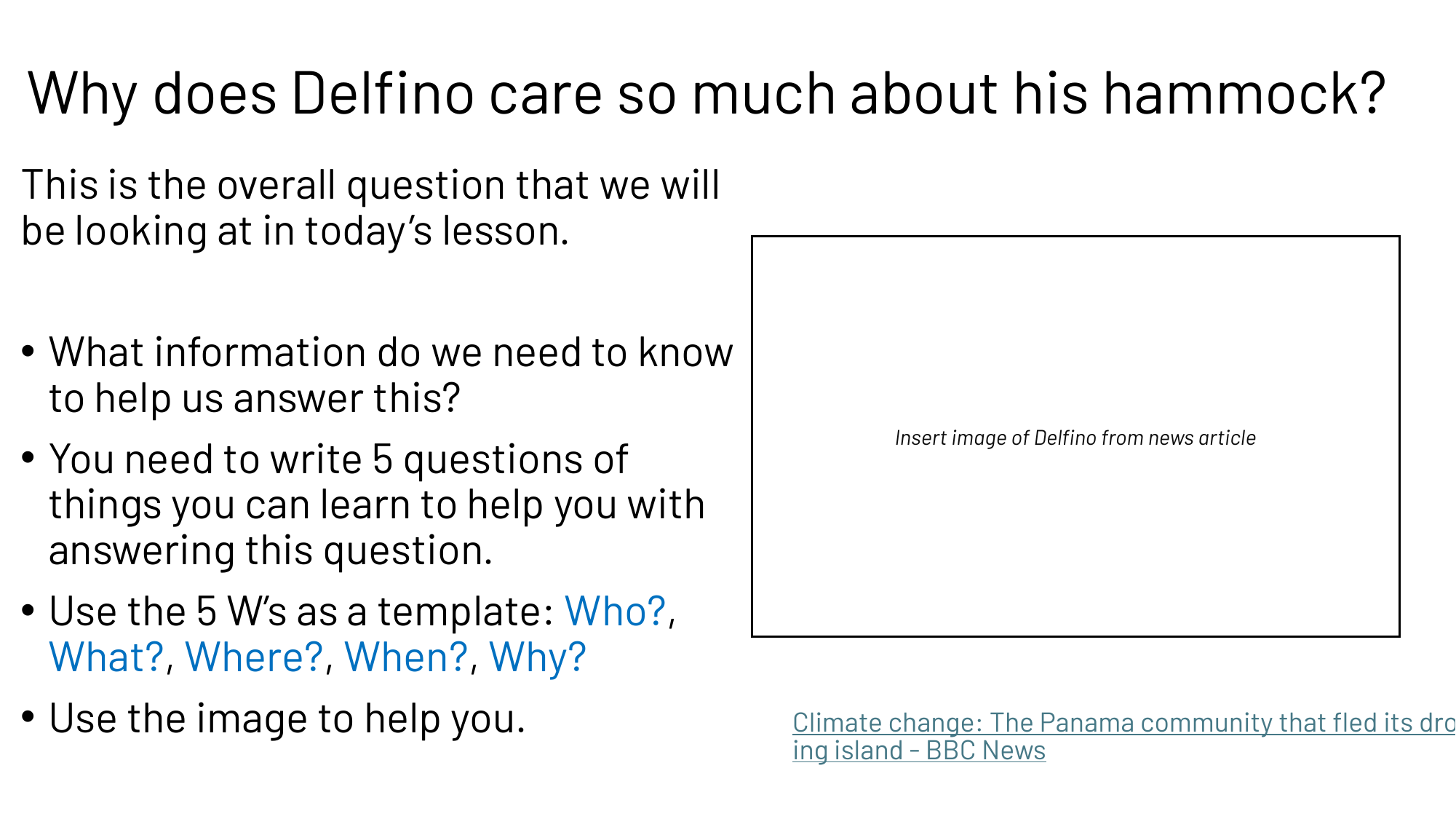

# Why does Delfino care so much about his hammock?
This is the overall question that we will be looking at in today’s lesson.

What information do we need to know to help us answer this?
You need to write 5 questions of things you can learn to help you with answering this question.
Use the 5 W’s as a template: Who?, What?, Where?, When?, Why?
Use the image to help you.
Insert image of Delfino from news article
Climate change: The Panama community that fled its drowning island - BBC News